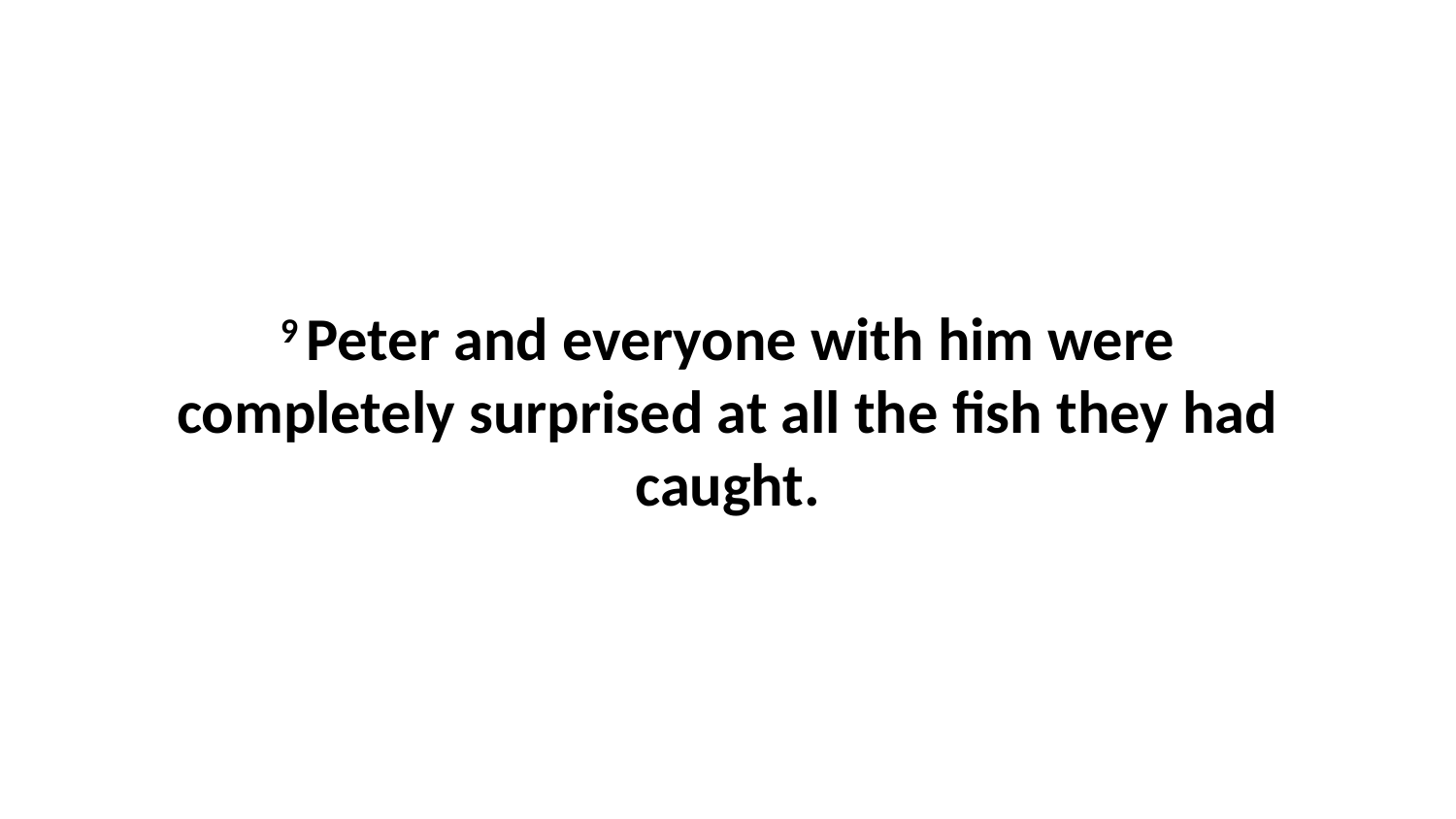

9 Peter and everyone with him were completely surprised at all the fish they had caught.